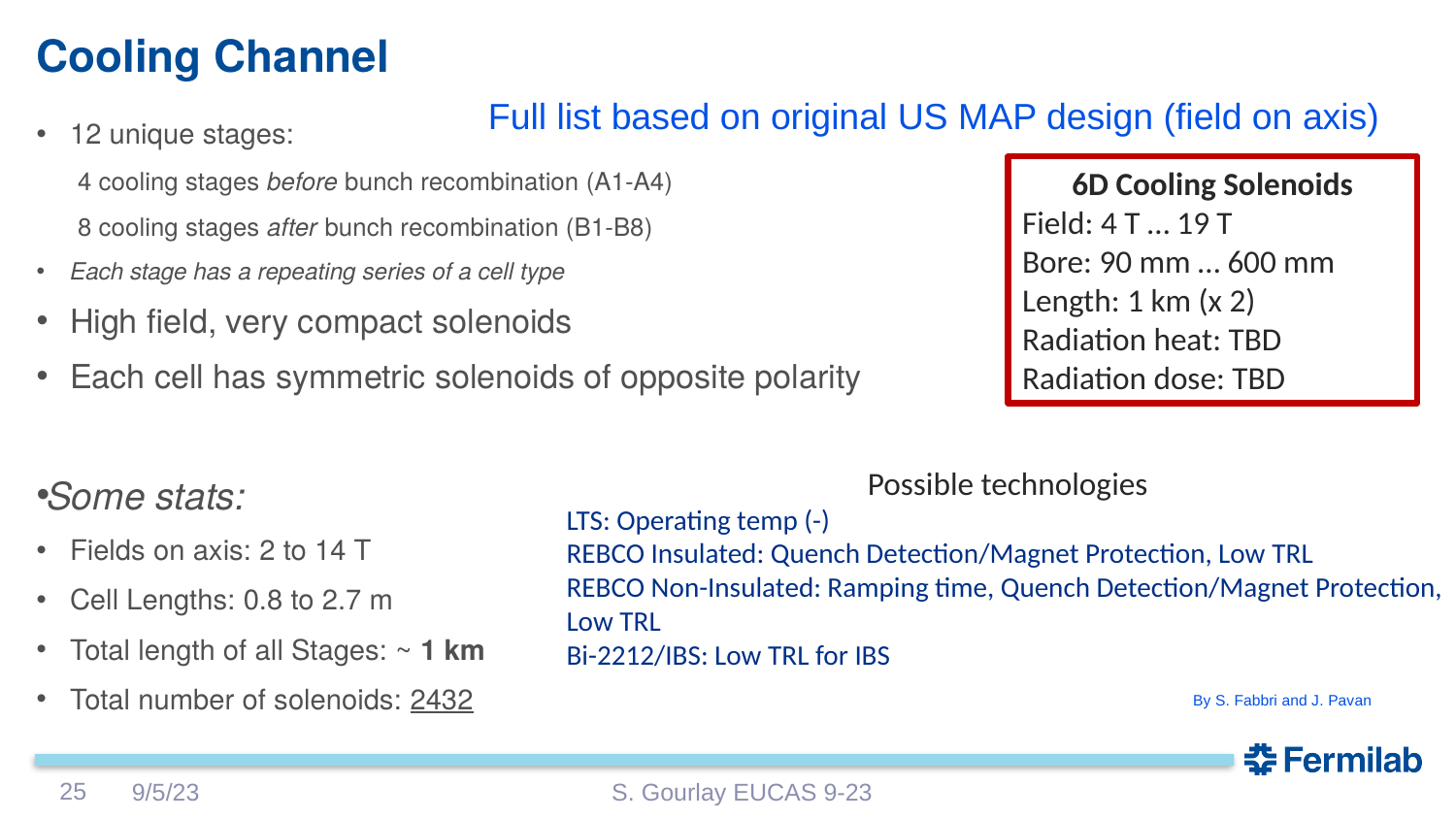

# Cooling Channel
Full list based on original US MAP design (field on axis)
12 unique stages:
4 cooling stages before bunch recombination (A1-A4)
8 cooling stages after bunch recombination (B1-B8)
Each stage has a repeating series of a cell type
High field, very compact solenoids
Each cell has symmetric solenoids of opposite polarity

Some stats:
Fields on axis: 2 to 14 T
Cell Lengths: 0.8 to 2.7 m
Total length of all Stages: ~ 1 km
Total number of solenoids: 2432

6D Cooling Solenoids
Field: 4 T … 19 T
Bore: 90 mm … 600 mm
Length: 1 km (x 2)
Radiation heat: TBD
Radiation dose: TBD
Possible technologies
LTS: Operating temp (-)
REBCO Insulated: Quench Detection/Magnet Protection, Low TRL
REBCO Non-Insulated: Ramping time, Quench Detection/Magnet Protection,
Low TRL
Bi-2212/IBS: Low TRL for IBS

By S. Fabbri and J. Pavan
25
9/5/23
S. Gourlay EUCAS 9-23